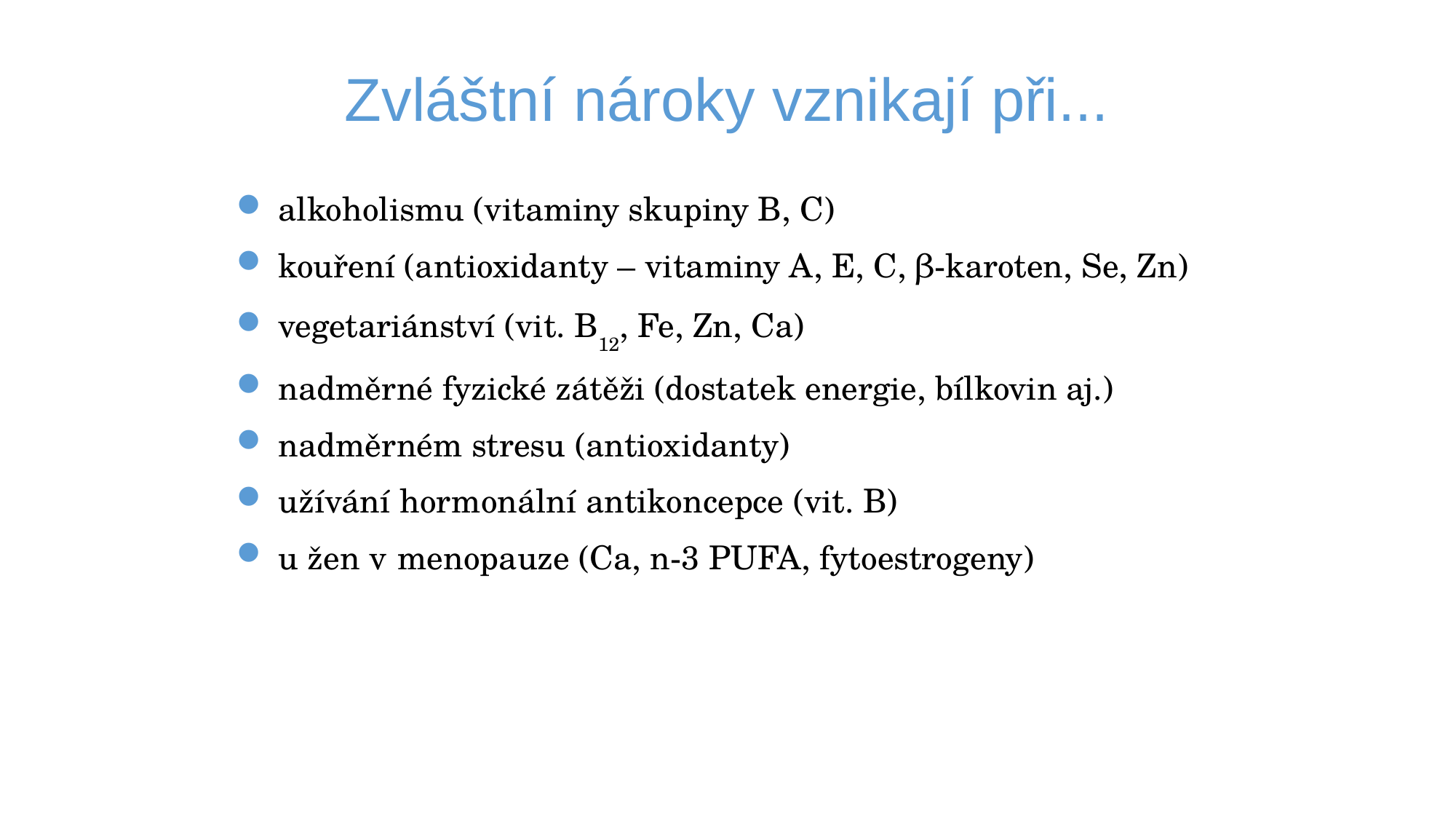

Zvláštní nároky vznikají při...
 alkoholismu (vitaminy skupiny B, C)
 kouření (antioxidanty – vitaminy A, E, C, β-karoten, Se, Zn)
 vegetariánství (vit. B12, Fe, Zn, Ca)
 nadměrné fyzické zátěži (dostatek energie, bílkovin aj.)
 nadměrném stresu (antioxidanty)
 užívání hormonální antikoncepce (vit. B)
 u žen v menopauze (Ca, n-3 PUFA, fytoestrogeny)